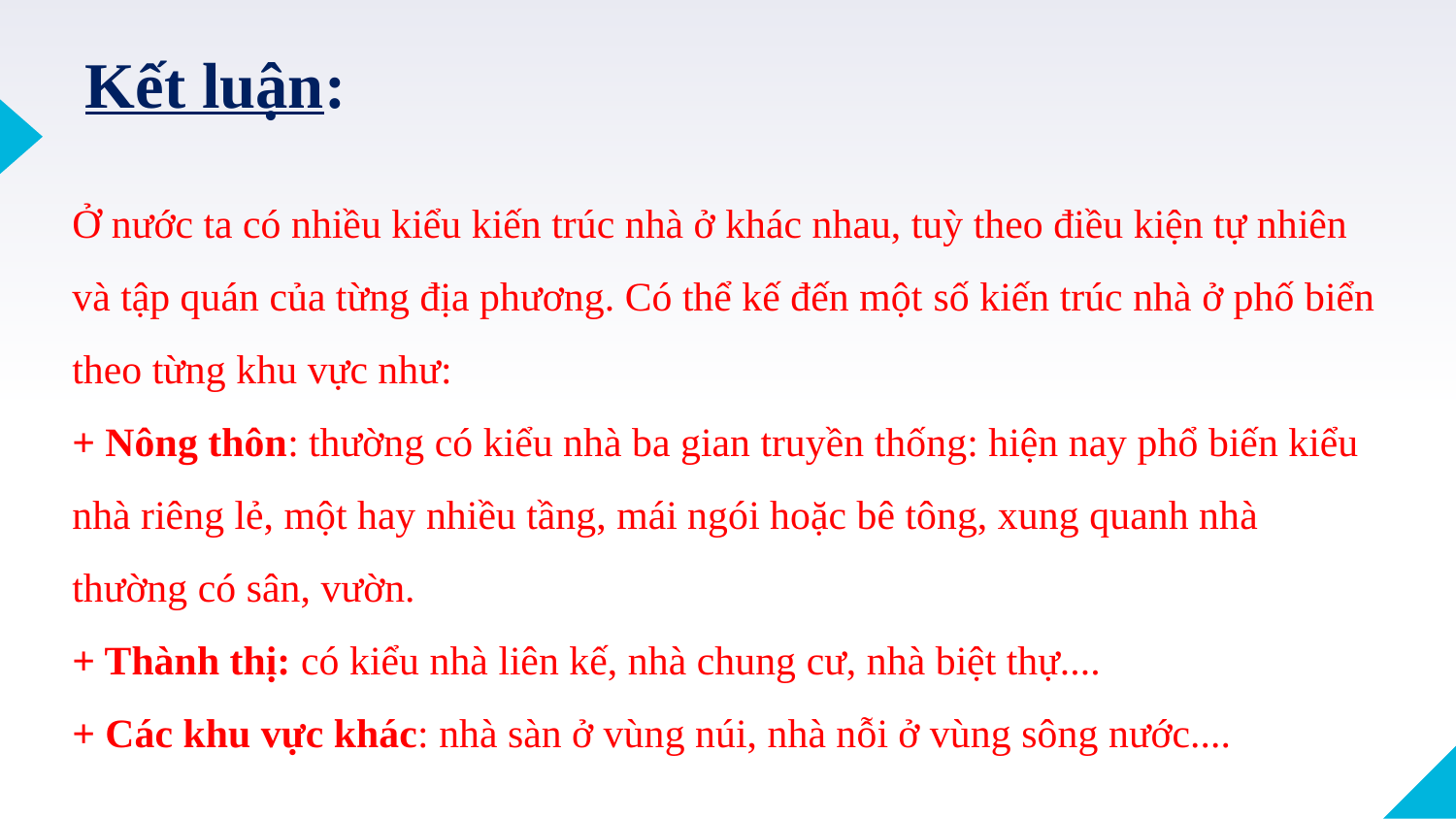

# Kết luận:
Ở nước ta có nhiều kiểu kiến trúc nhà ở khác nhau, tuỳ theo điều kiện tự nhiên
và tập quán của từng địa phương. Có thể kế đến một số kiến trúc nhà ở phố biển
theo từng khu vực như:
+ Nông thôn: thường có kiểu nhà ba gian truyền thống: hiện nay phổ biến kiểu
nhà riêng lẻ, một hay nhiều tầng, mái ngói hoặc bê tông, xung quanh nhà
thường có sân, vườn.
+ Thành thị: có kiểu nhà liên kế, nhà chung cư, nhà biệt thự....
+ Các khu vực khác: nhà sàn ở vùng núi, nhà nỗi ở vùng sông nước....
14